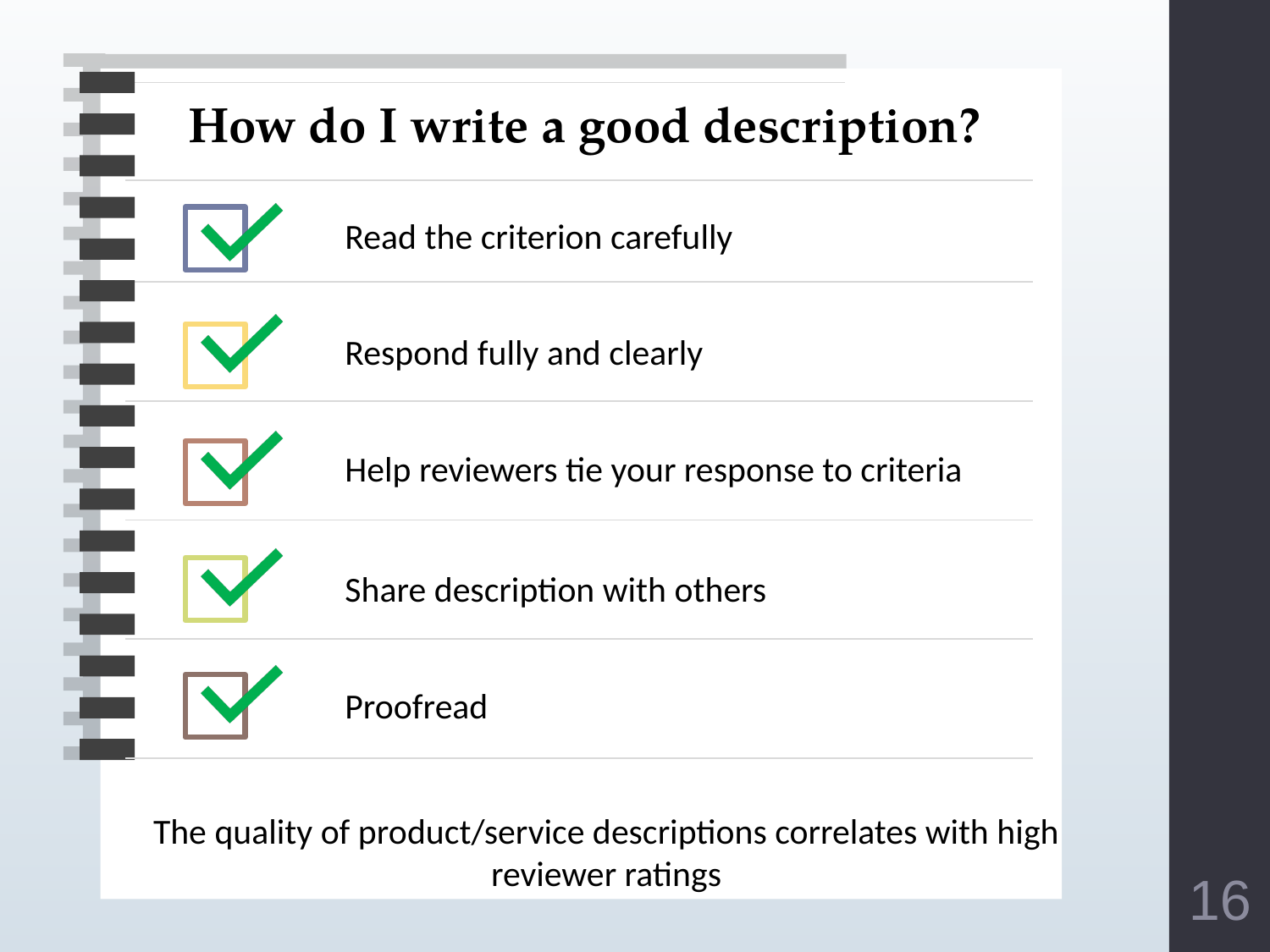

# How do I write a good description?
Read the criterion carefully
Respond fully and clearly

Help reviewers tie your response to criteria
Share description with others
Proofread
The quality of product/service descriptions correlates with high reviewer ratings
16